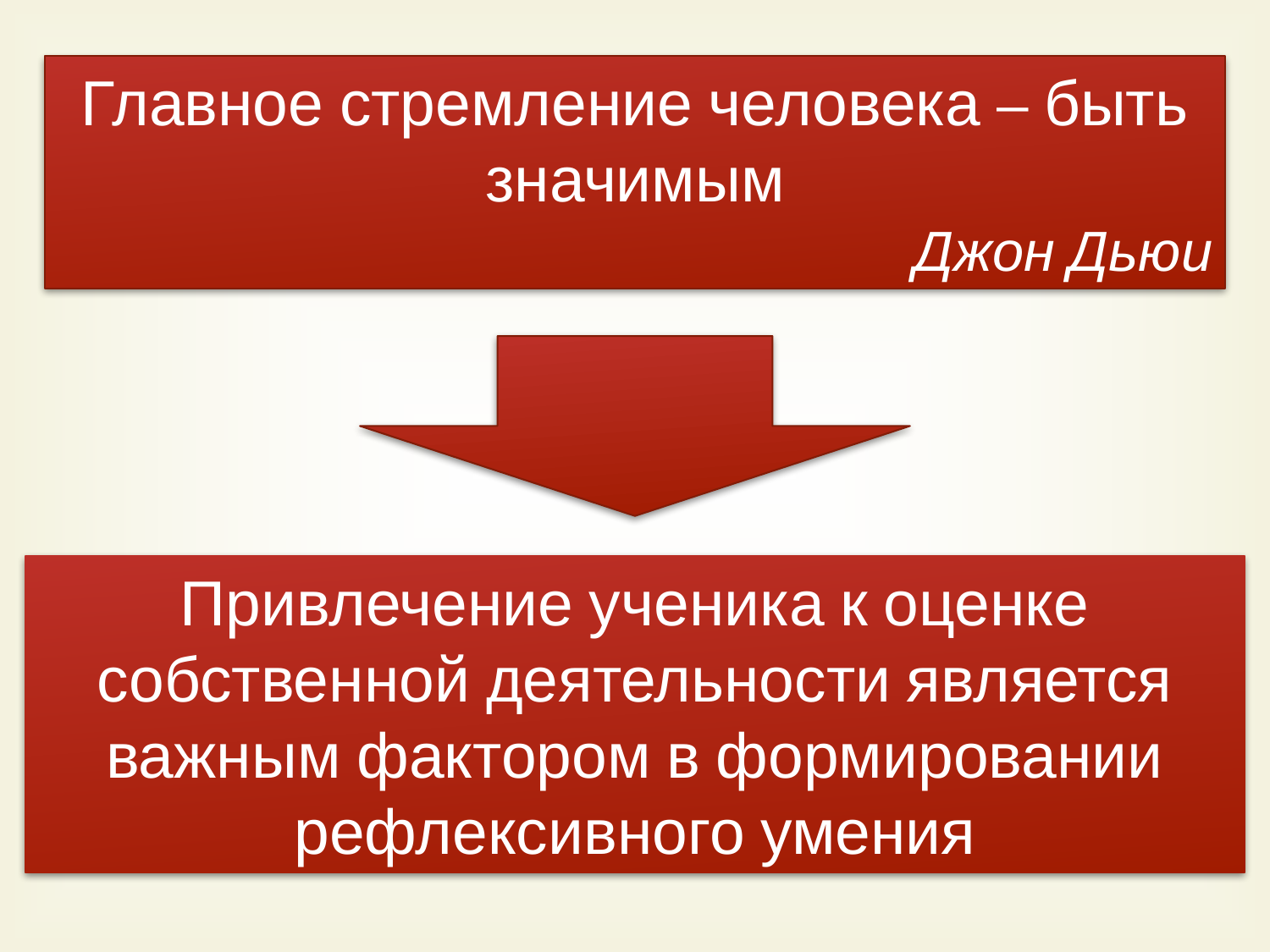

Главное стремление человека – быть значимым
Джон Дьюи

Привлечение ученика к оценке собственной деятельности является важным фактором в формировании рефлексивного умения